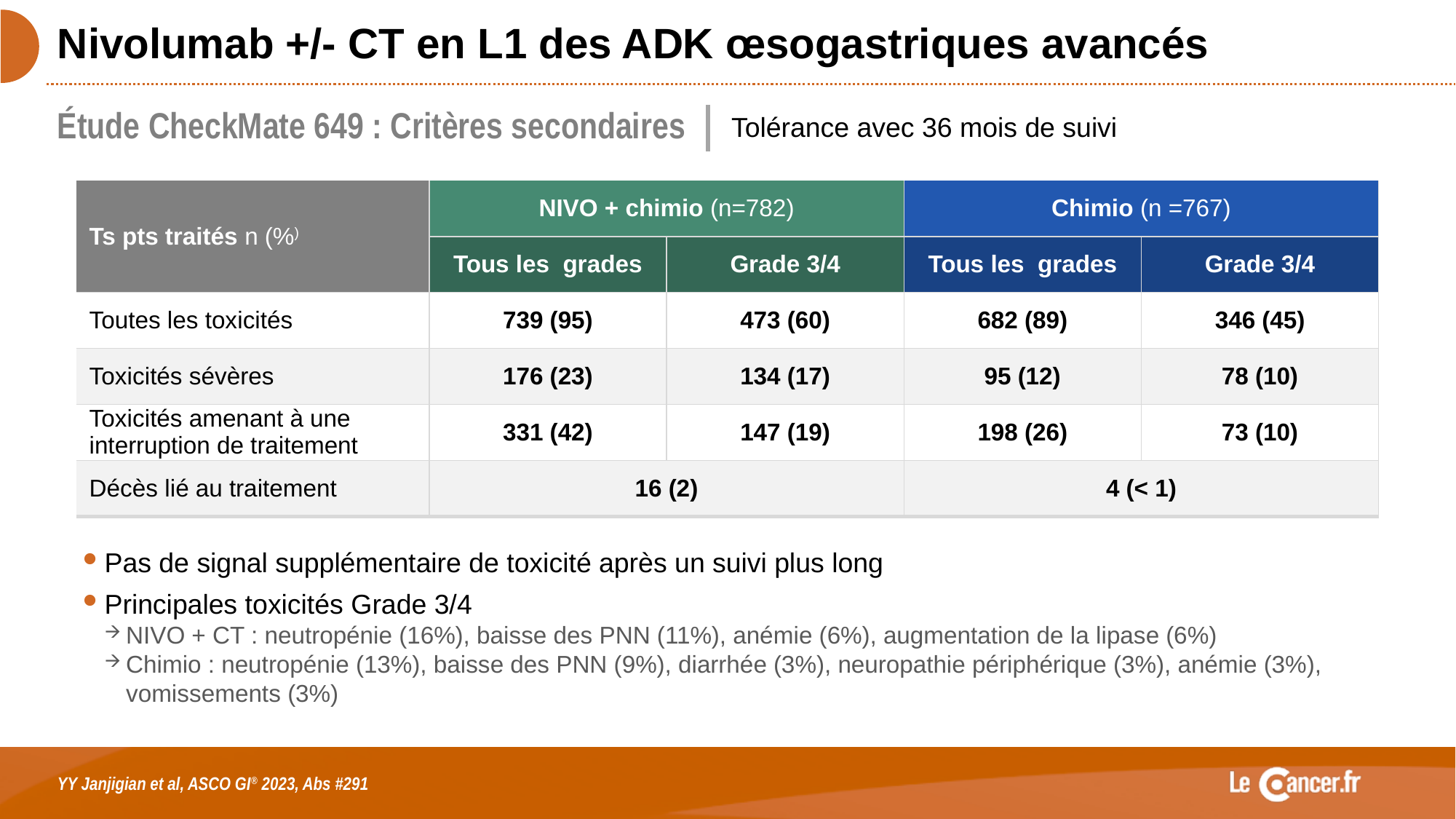

# Nivolumab +/- CT en L1 des ADK œsogastriques avancés
Étude CheckMate 649 : Critères secondaires
Tolérance avec 36 mois de suivi
| Ts pts traités n (%) | NIVO + chimio (n=782) |  | Chimio (n =767) |  |
| --- | --- | --- | --- | --- |
| All treateda, n (%) | Tous les grades | Grade 3/4 | Tous les grades | Grade 3/4 |
| Toutes les toxicités | 739 (95) | 473 (60) | 682 (89) | 346 (45) |
| Toxicités sévères | 176 (23) | 134 (17) | 95 (12) | 78 (10) |
| Toxicités amenant à une interruption de traitement | 331 (42) | 147 (19) | 198 (26) | 73 (10) |
| Décès lié au traitement | 16 (2) |  | 4 (< 1) |  |

Pas de signal supplémentaire de toxicité après un suivi plus long
Principales toxicités Grade 3/4
NIVO + CT : neutropénie (16%), baisse des PNN (11%), anémie (6%), augmentation de la lipase (6%)
Chimio : neutropénie (13%), baisse des PNN (9%), diarrhée (3%), neuropathie périphérique (3%), anémie (3%), vomissements (3%)
YY Janjigian et al, ASCO GI® 2023, Abs #291